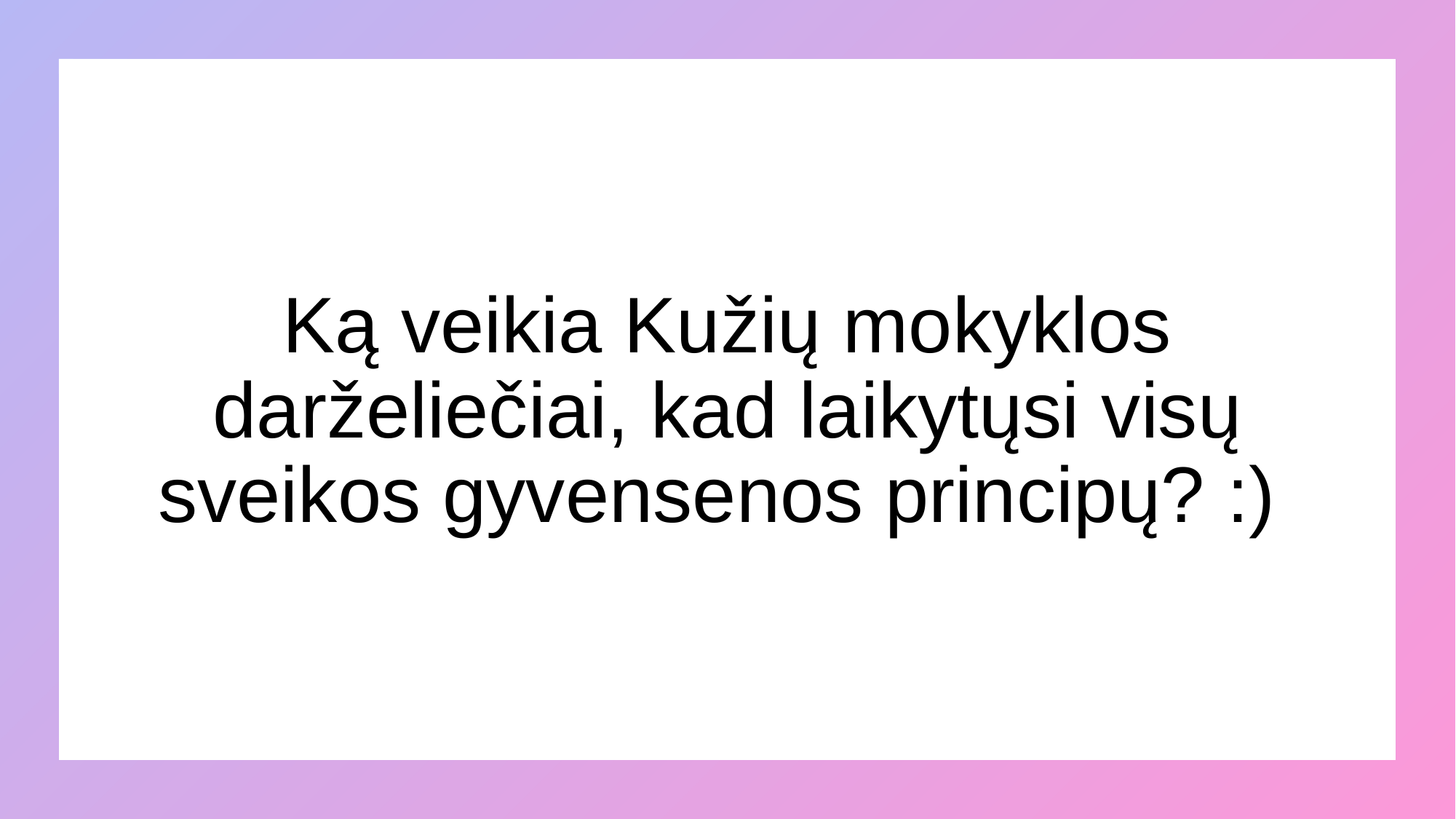

# Ką veikia Kužių mokyklos darželiečiai, kad laikytųsi visų sveikos gyvensenos principų? :)